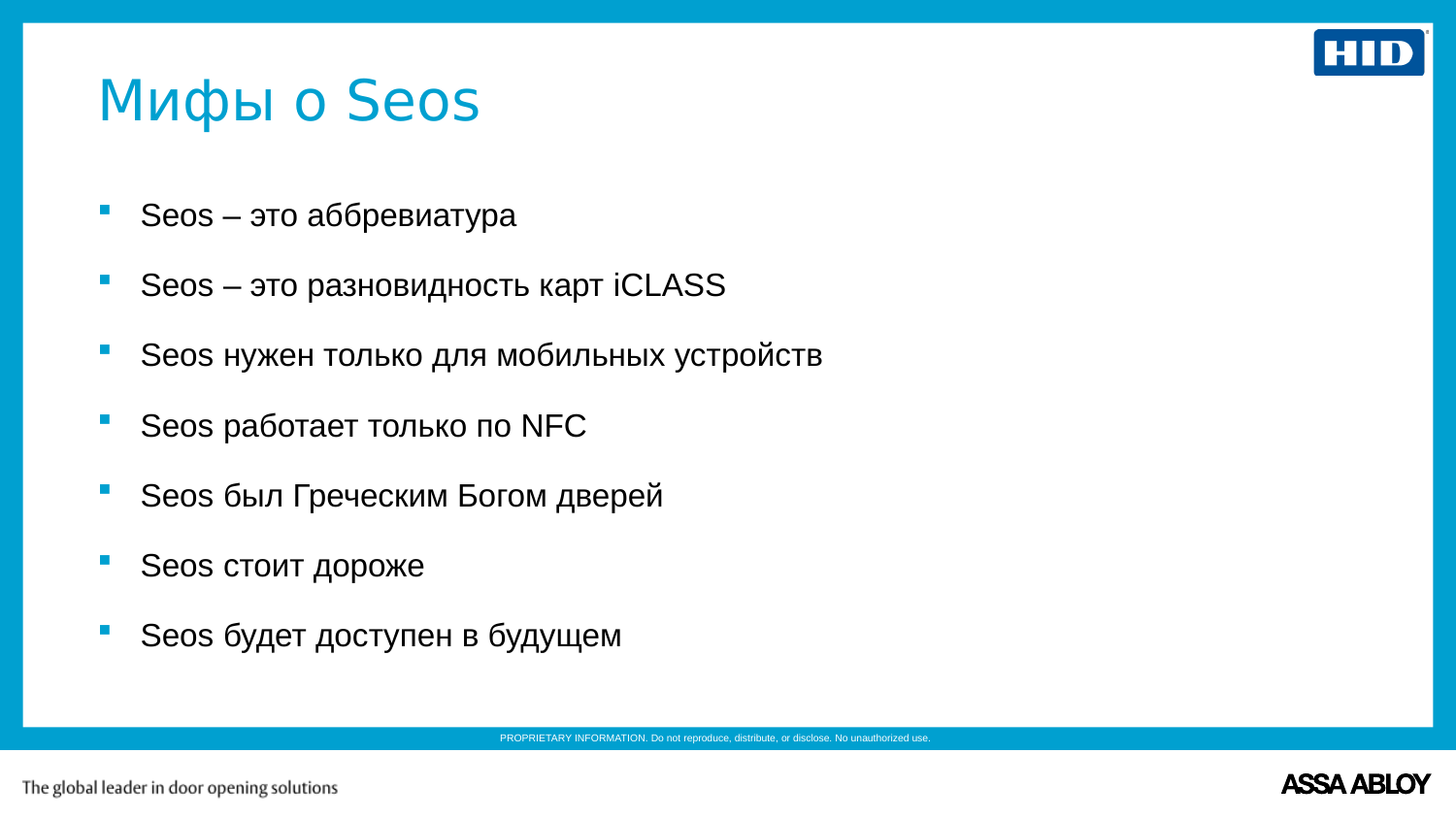

# Мифы о Seos
Seos – это аббревиатура
Seos – это разновидность карт iCLASS
Seos нужен только для мобильных устройств
Seos работает только по NFC
Seos был Греческим Богом дверей
Seos стоит дороже
Seos будет доступен в будущем